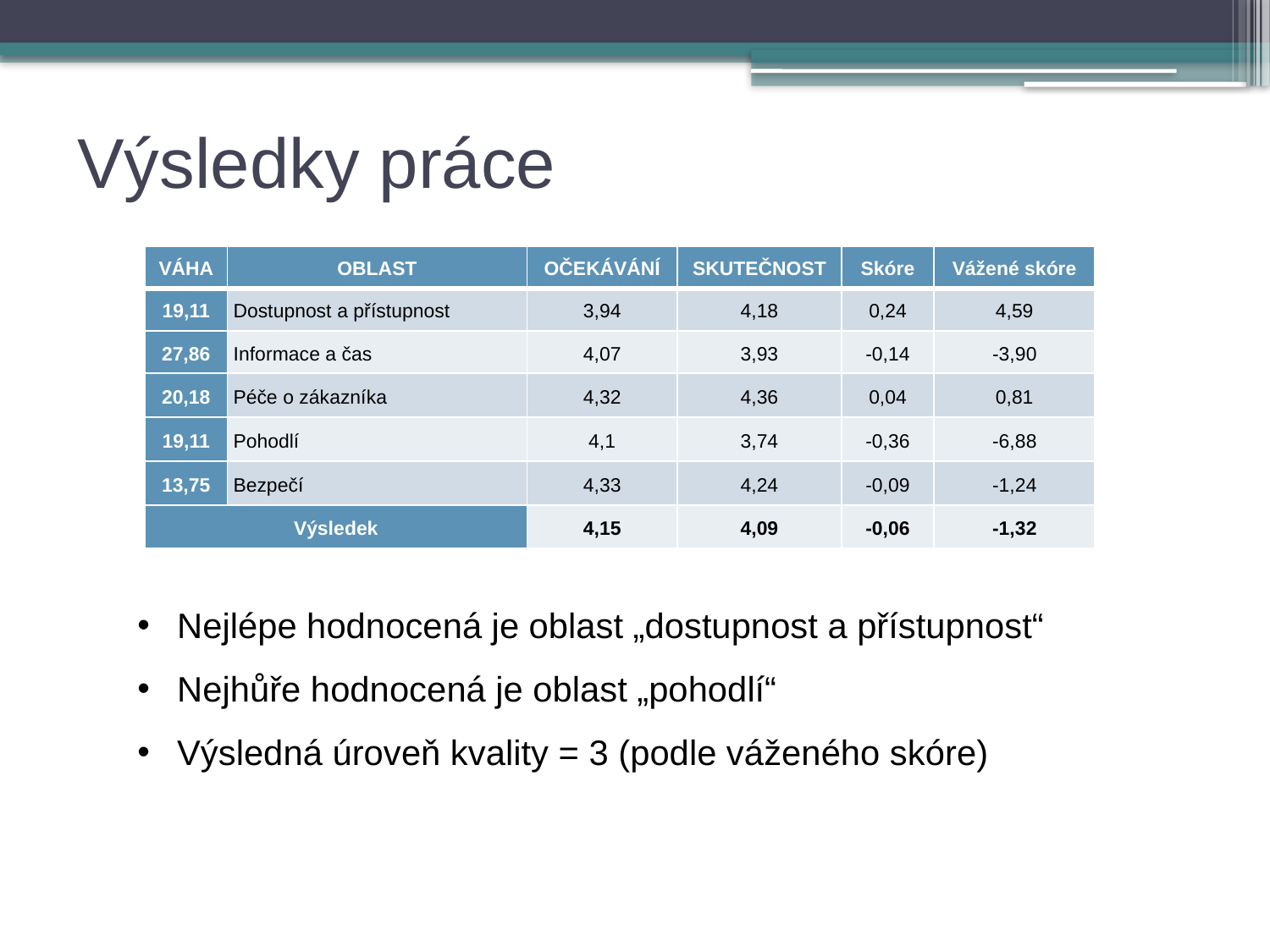

# Výsledky práce
| VÁHA | OBLAST | OČEKÁVÁNÍ | SKUTEČNOST | Skóre | Vážené skóre |
| --- | --- | --- | --- | --- | --- |
| 19,11 | Dostupnost a přístupnost | 3,94 | 4,18 | 0,24 | 4,59 |
| 27,86 | Informace a čas | 4,07 | 3,93 | -0,14 | -3,90 |
| 20,18 | Péče o zákazníka | 4,32 | 4,36 | 0,04 | 0,81 |
| 19,11 | Pohodlí | 4,1 | 3,74 | -0,36 | -6,88 |
| 13,75 | Bezpečí | 4,33 | 4,24 | -0,09 | -1,24 |
| Výsledek |  | 4,15 | 4,09 | -0,06 | -1,32 |
Nejlépe hodnocená je oblast „dostupnost a přístupnost“
Nejhůře hodnocená je oblast „pohodlí“
Výsledná úroveň kvality = 3 (podle váženého skóre)